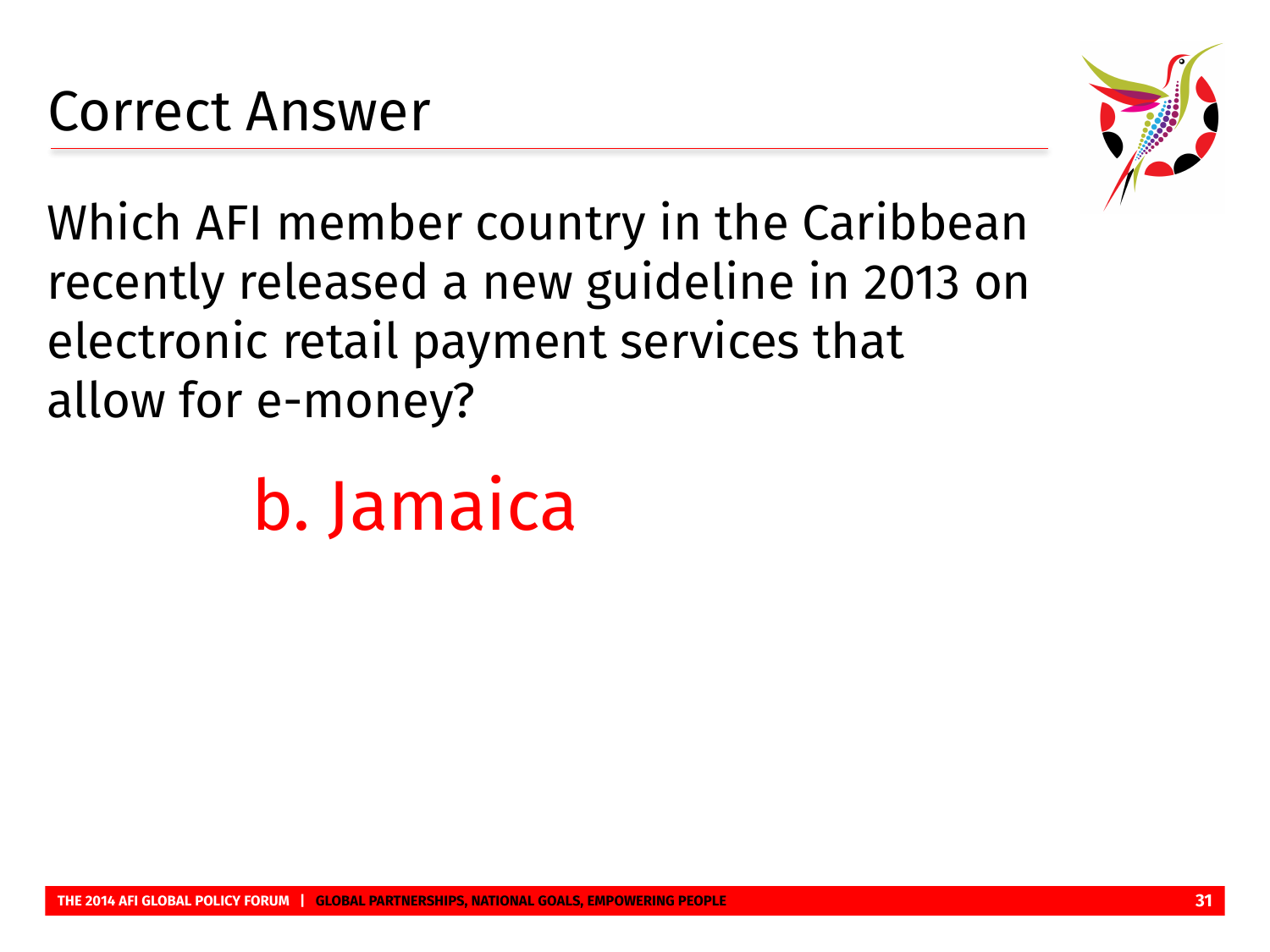

# Correct Answer
Which AFI member country in the Caribbean recently released a new guideline in 2013 on electronic retail payment services that allow for e-money?
           b. Jamaica

31
THE 2014 AFI GLOBAL POLICY FORUM   |   GLOBAL PARTNERSHIPS, NATIONAL GOALS, EMPOWERING PEOPLE